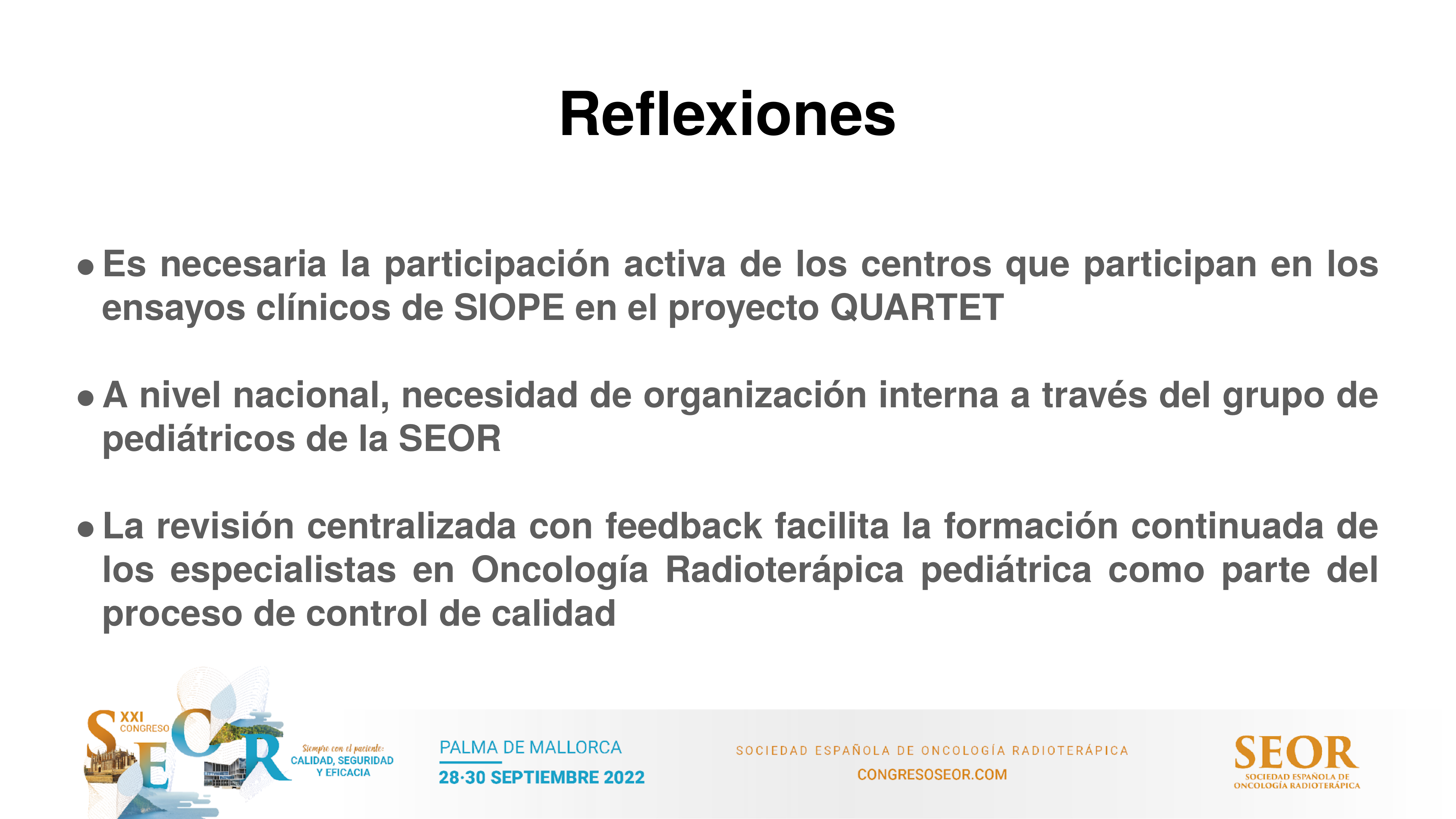

Reflexiones

Es necesaria la participación activa de los centros que participan en los ensayos clínicos de SIOPE en el proyecto QUARTET

A nivel nacional, necesidad de organización interna a través del grupo de pediátricos de la SEOR

La revisión centralizada con feedback facilita la formación continuada de los especialistas en Oncología Radioterápica pediátrica como parte del proceso de control de calidad